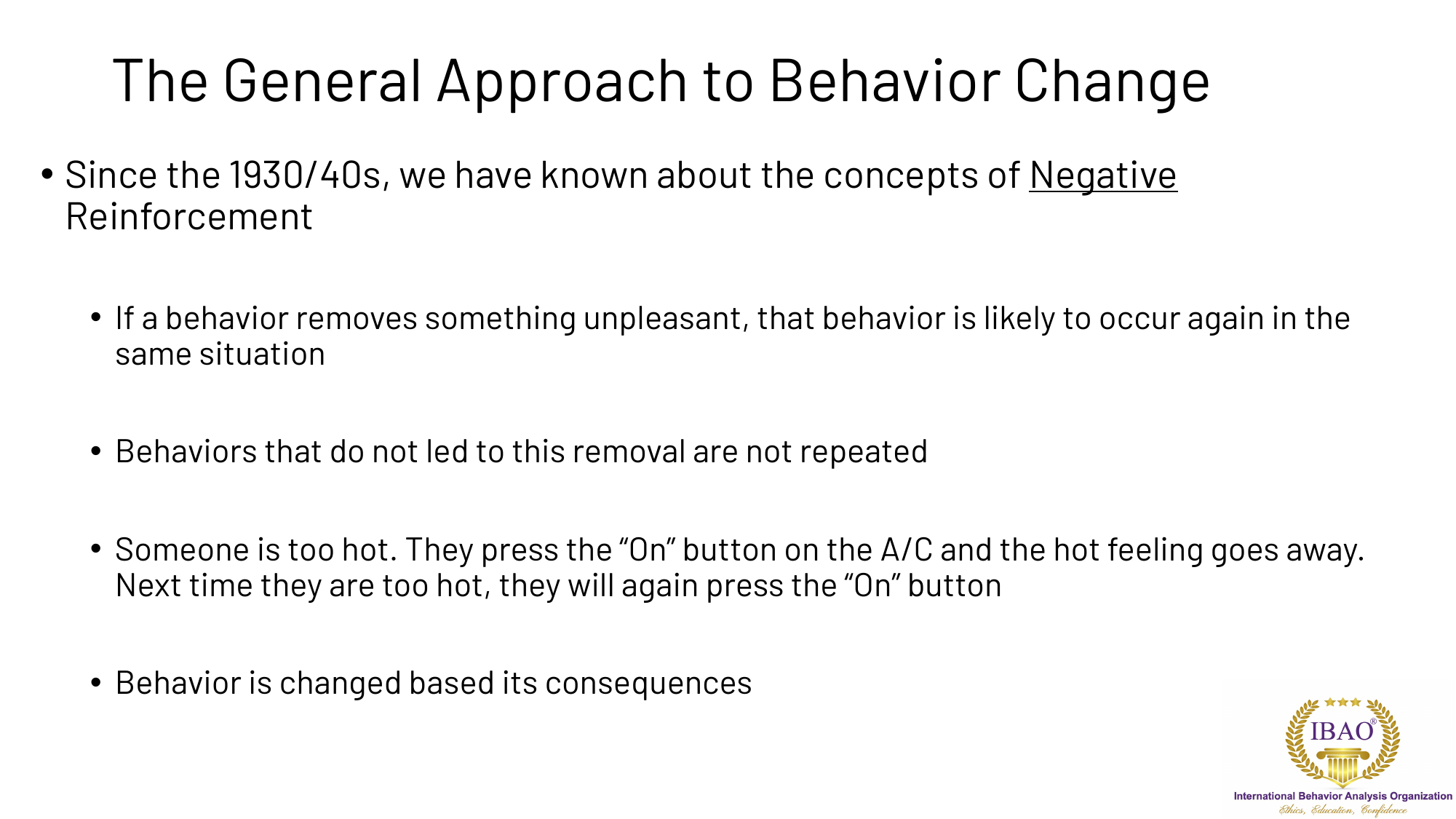

# The General Approach to Behavior Change
Since the 1930/40s, we have known about the concepts of Negative Reinforcement

If a behavior removes something unpleasant, that behavior is likely to occur again in the same situation

Behaviors that do not led to this removal are not repeated

Someone is too hot. They press the “On” button on the A/C and the hot feeling goes away. Next time they are too hot, they will again press the “On” button

Behavior is changed based its consequences